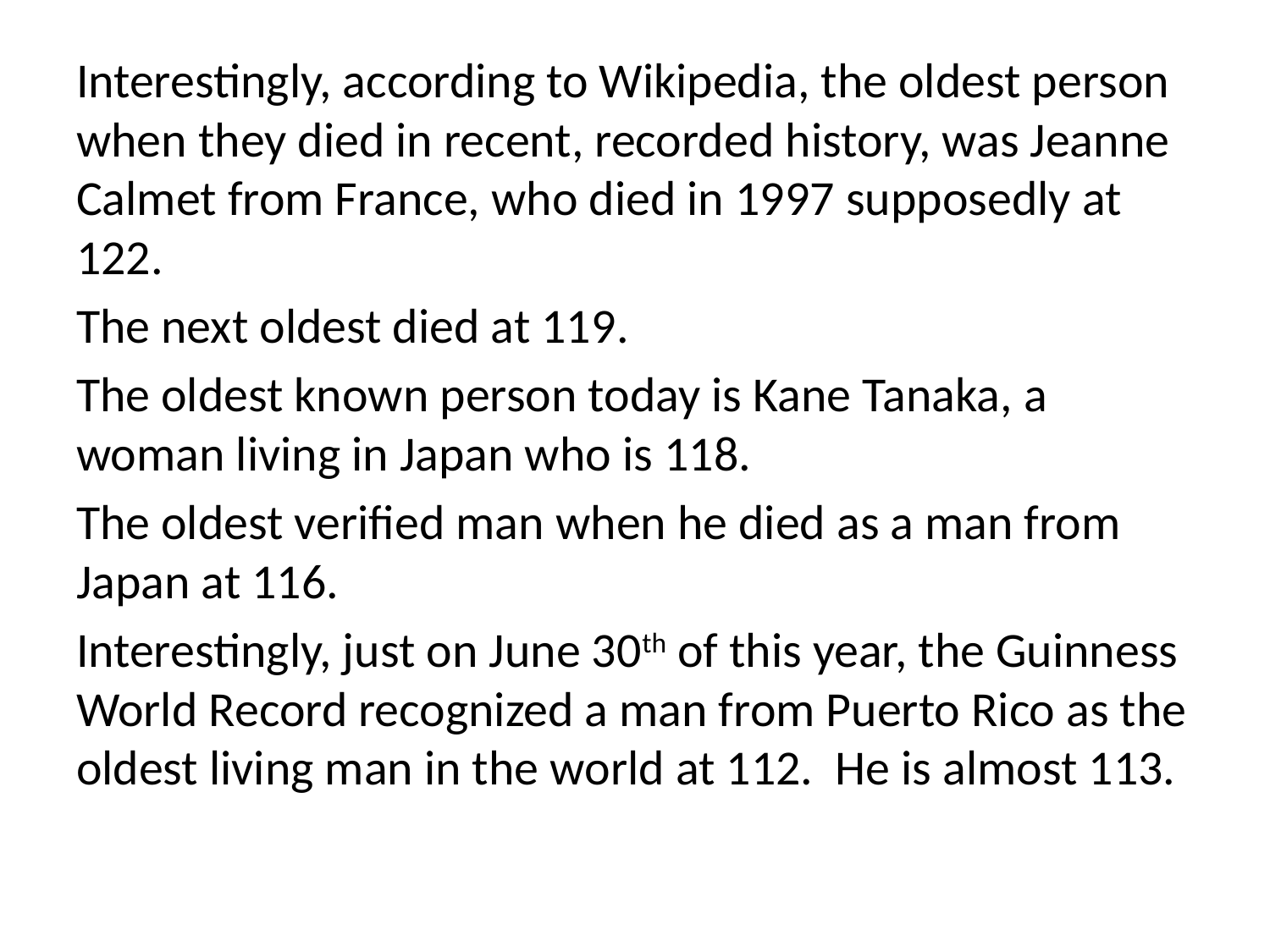

Interestingly, according to Wikipedia, the oldest person when they died in recent, recorded history, was Jeanne Calmet from France, who died in 1997 supposedly at 122.
The next oldest died at 119.
The oldest known person today is Kane Tanaka, a woman living in Japan who is 118.
The oldest verified man when he died as a man from Japan at 116.
Interestingly, just on June 30th of this year, the Guinness World Record recognized a man from Puerto Rico as the oldest living man in the world at 112.  He is almost 113.